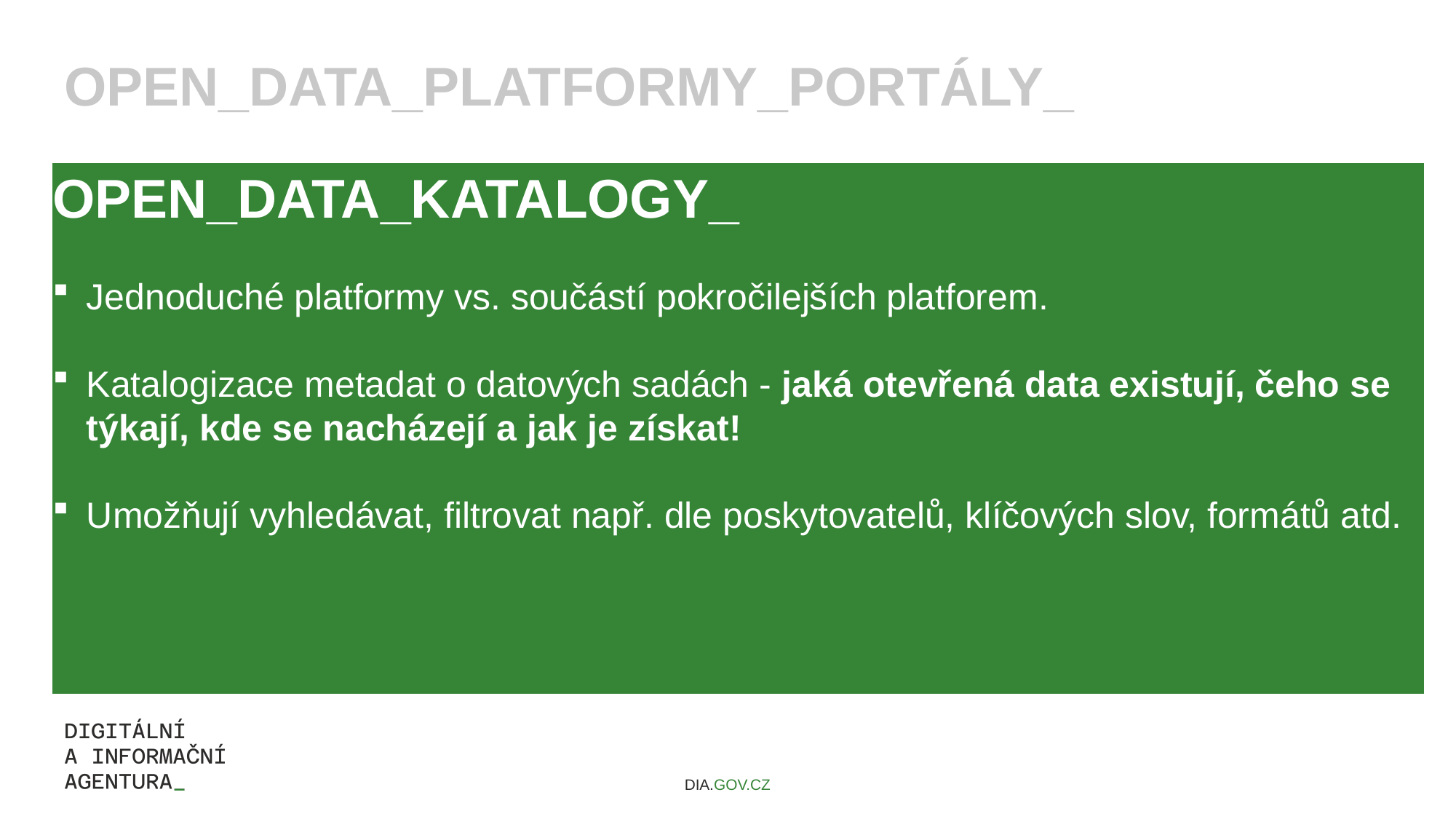

# OPEN_DATA_PLATFORMY_PORTÁLY_
OPEN_DATA_KATALOGY_

Jednoduché platformy vs. součástí pokročilejších platforem.

Katalogizace metadat o datových sadách - jaká otevřená data existují, čeho se týkají, kde se nacházejí a jak je získat!

Umožňují vyhledávat, filtrovat např. dle poskytovatelů, klíčových slov, formátů atd.
Softvér, který usnadňuje publikaci a správu otevřených dat na webu
Místa, které umožňují:
KONZISTENTNÍ VYHLEDÁNÍ datových sad
zjistit informace o nich a jejich VYUŽÍVÁNÍ
Často MAJÍ „NĚCO NAVÍC“

DIA.GOV.CZ